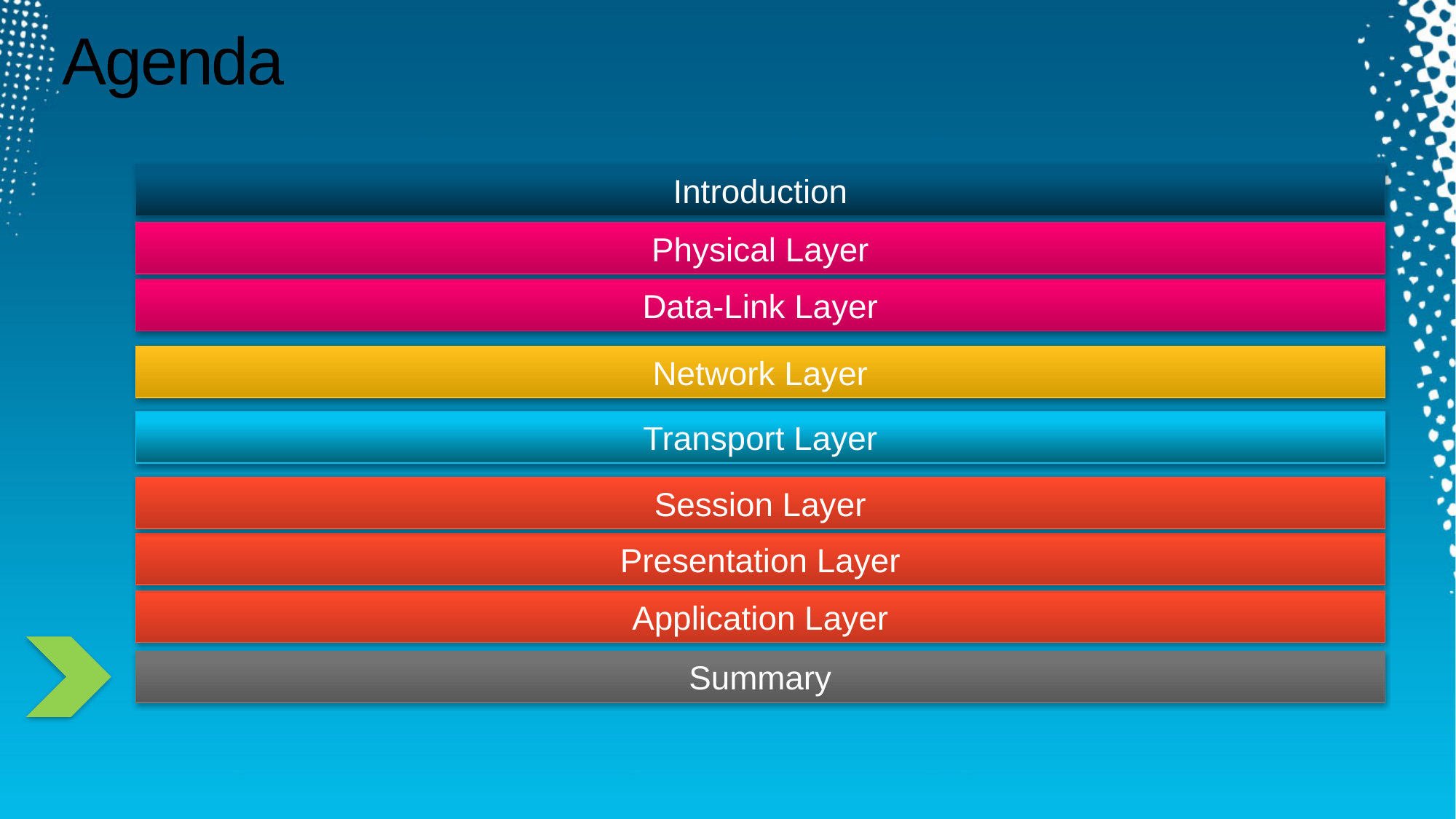

# Agenda
Introduction
Physical Layer
Data-Link Layer
Network Layer
Transport Layer
Session Layer
Presentation Layer
Application Layer

Summary